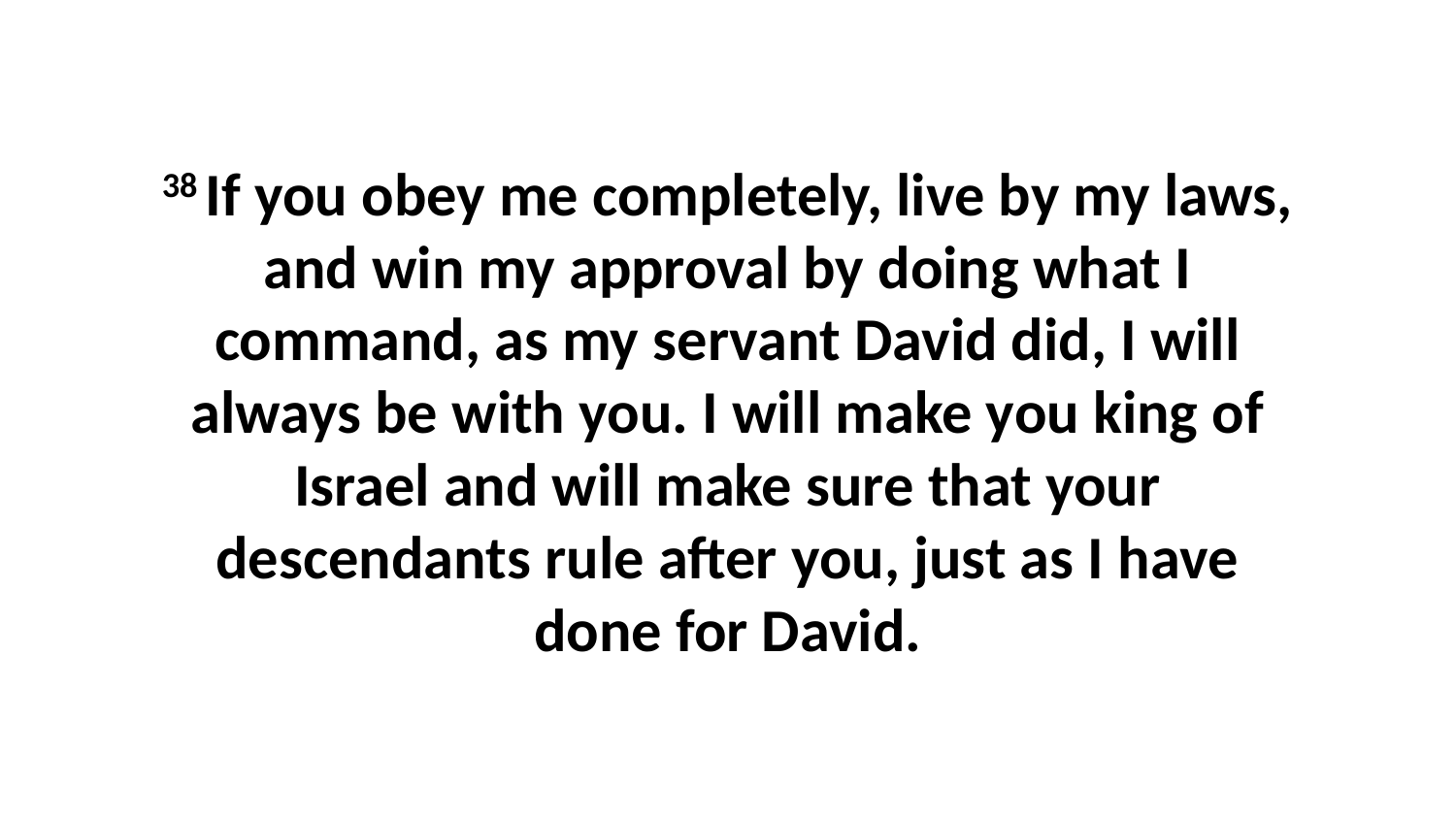

38 If you obey me completely, live by my laws, and win my approval by doing what I command, as my servant David did, I will always be with you. I will make you king of Israel and will make sure that your descendants rule after you, just as I have done for David.